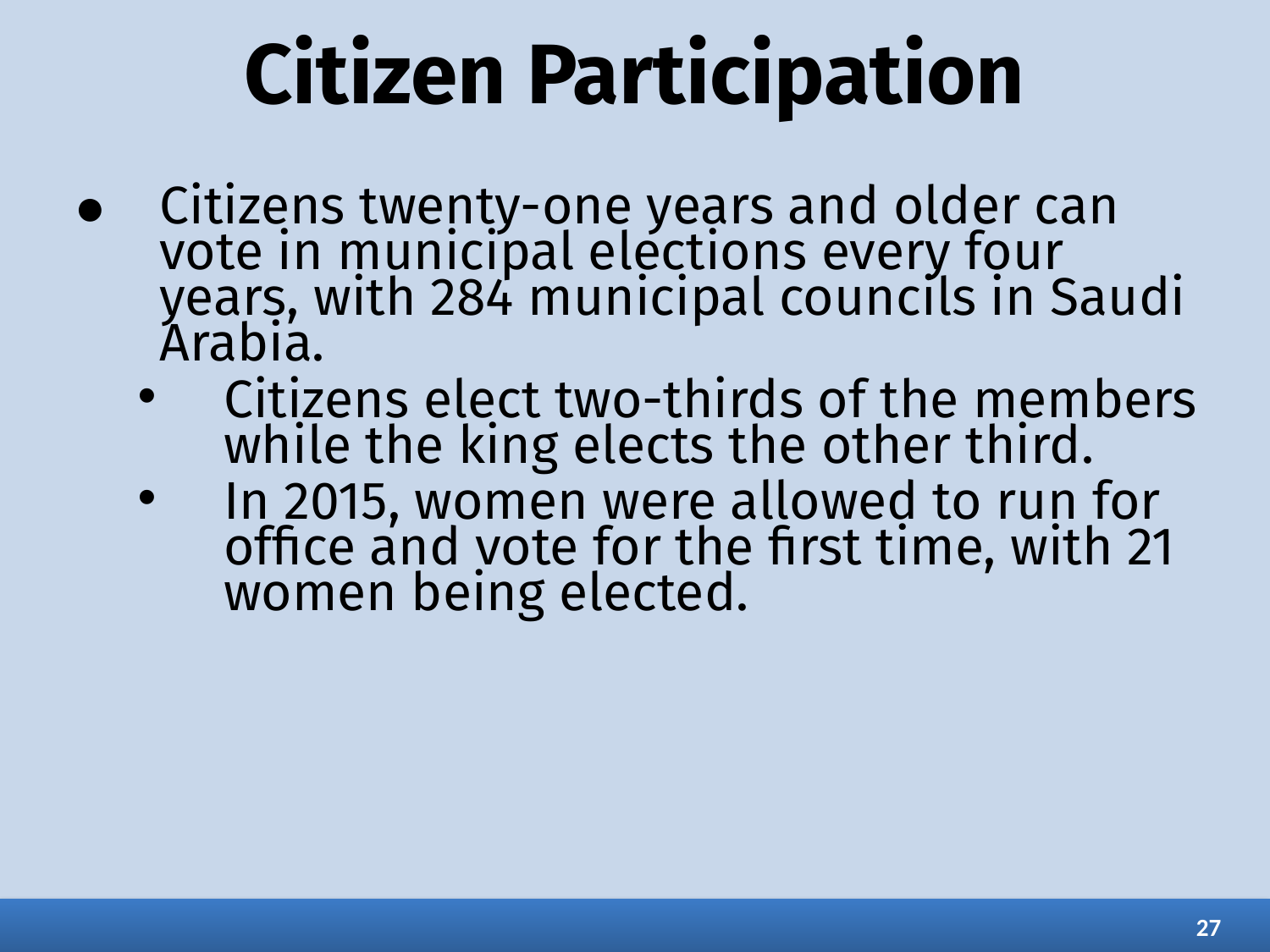

# Citizen Participation
Citizens twenty-one years and older can vote in municipal elections every four years, with 284 municipal councils in Saudi Arabia.
Citizens elect two-thirds of the members while the king elects the other third.
In 2015, women were allowed to run for office and vote for the first time, with 21 women being elected.
27